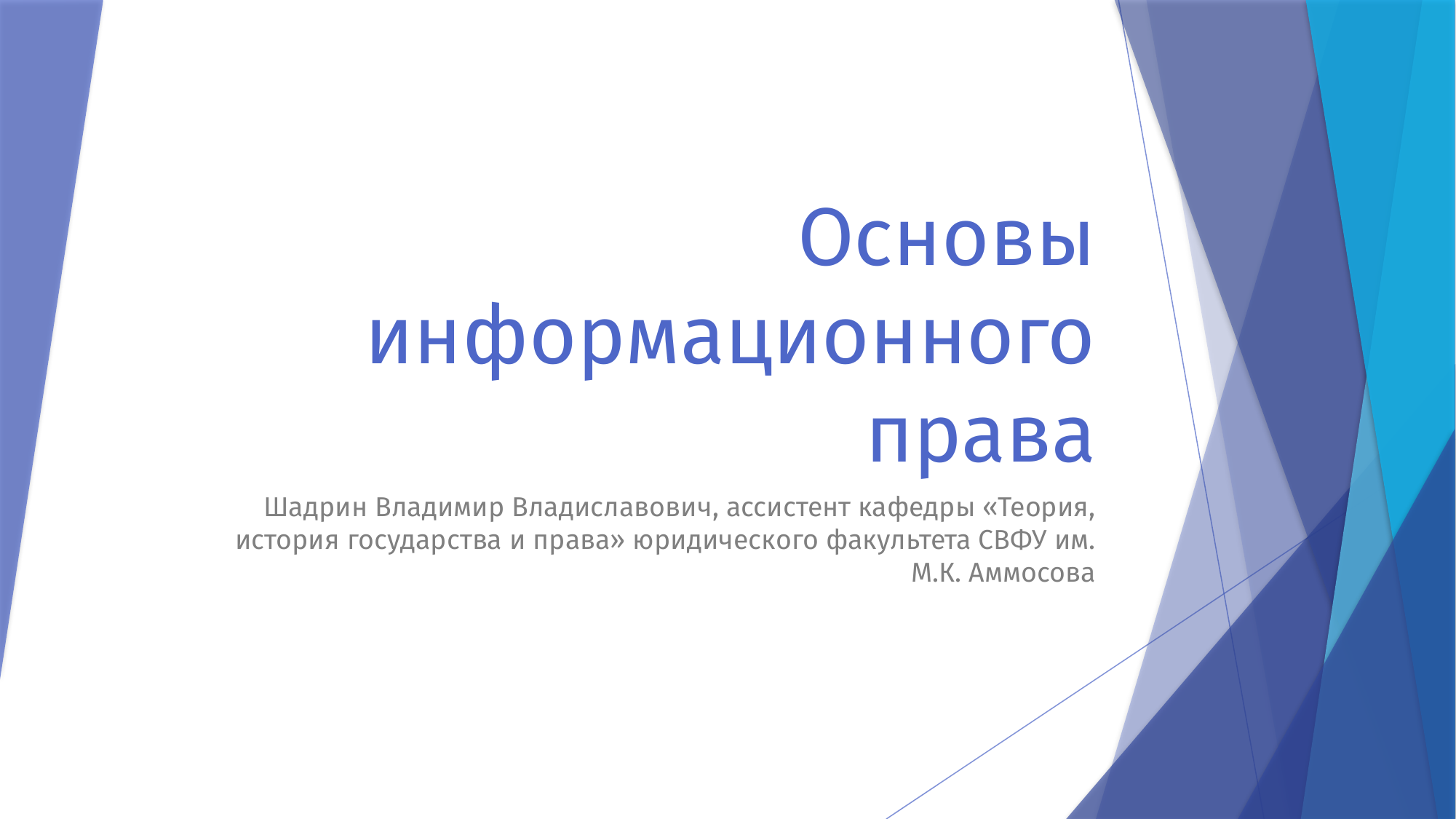

# Основы информационного права
Шадрин Владимир Владиславович, ассистент кафедры «Теория, история государства и права» юридического факультета СВФУ им. М.К. Аммосова